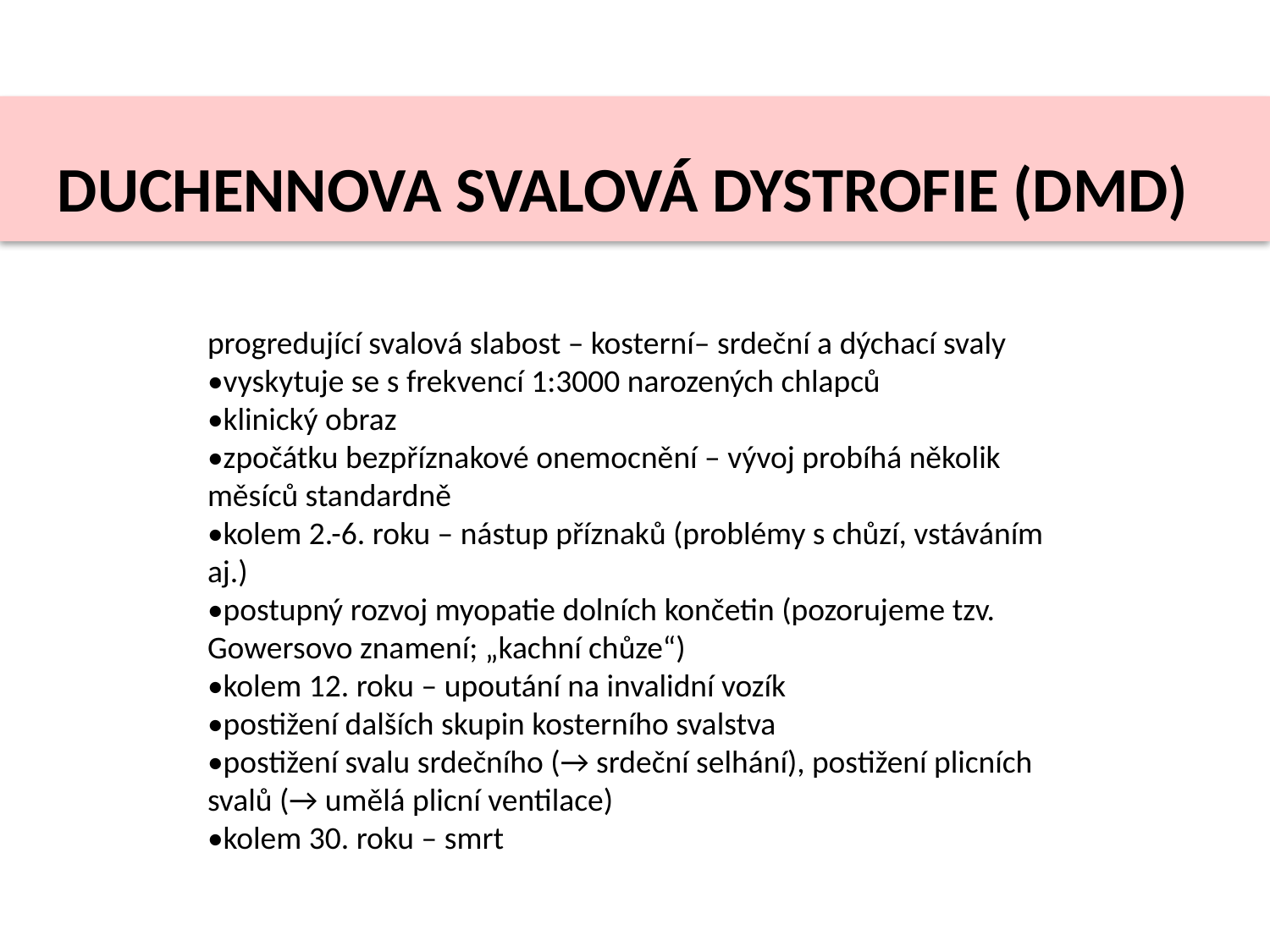

DUCHENNOVA SVALOVÁ DYSTROFIE (DMD)

progredující svalová slabost – kosterní– srdeční a dýchací svaly
•vyskytuje se s frekvencí 1:3000 narozených chlapců
•klinický obraz
•zpočátku bezpříznakové onemocnění – vývoj probíhá několik měsíců standardně
•kolem 2.-6. roku – nástup příznaků (problémy s chůzí, vstáváním aj.)
•postupný rozvoj myopatie dolních končetin (pozorujeme tzv. Gowersovo znamení; „kachní chůze“)
•kolem 12. roku – upoutání na invalidní vozík
•postižení dalších skupin kosterního svalstva
•postižení svalu srdečního (→ srdeční selhání), postižení plicních svalů (→ umělá plicní ventilace)
•kolem 30. roku – smrt